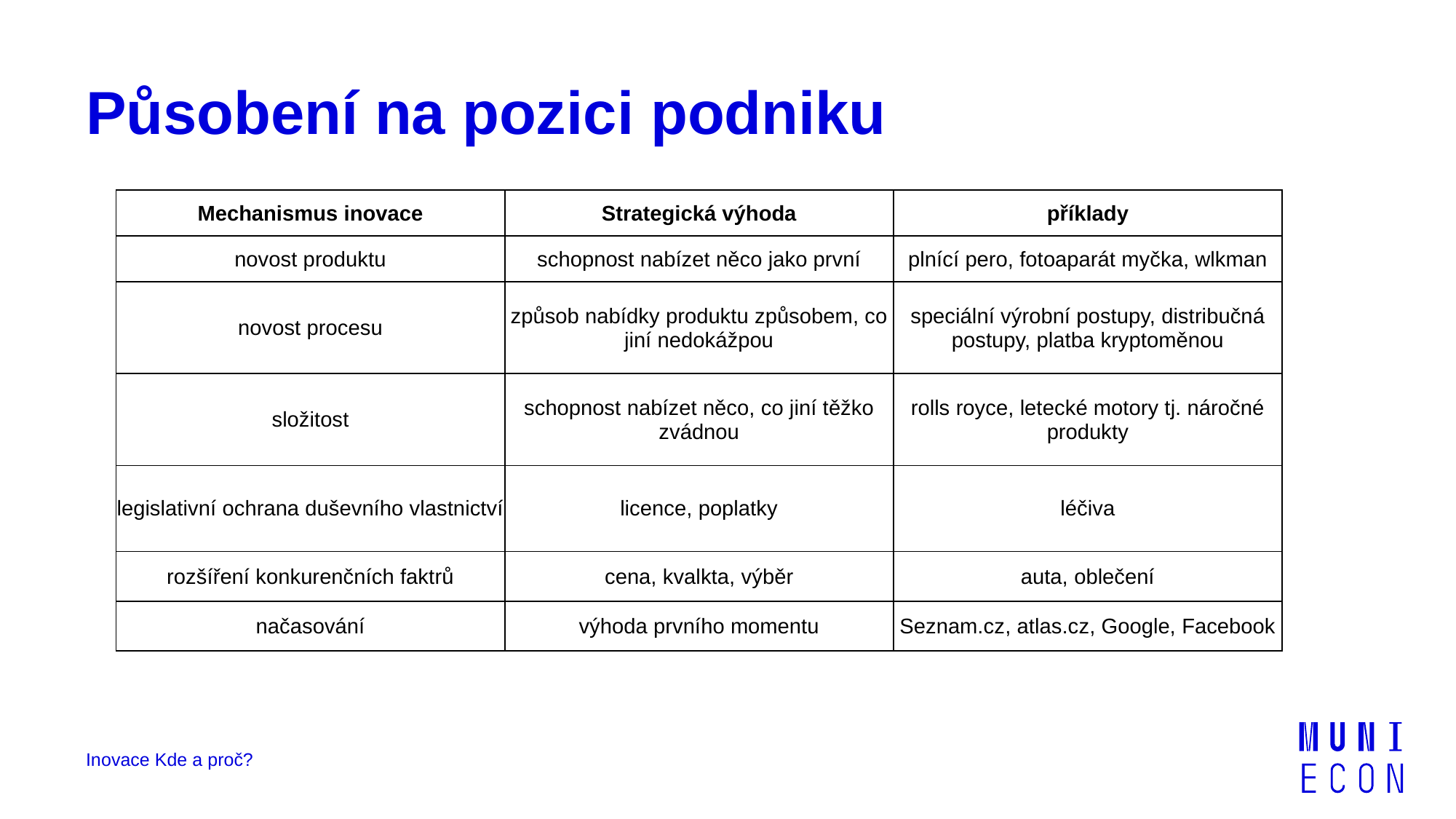

# Působení na pozici podniku
| Mechanismus inovace | Strategická výhoda | příklady |
| --- | --- | --- |
| novost produktu | schopnost nabízet něco jako první | plnící pero, fotoaparát myčka, wlkman |
| novost procesu | způsob nabídky produktu způsobem, co jiní nedokážpou | speciální výrobní postupy, distribučná postupy, platba kryptoměnou |
| složitost | schopnost nabízet něco, co jiní těžko zvádnou | rolls royce, letecké motory tj. náročné produkty |
| legislativní ochrana duševního vlastnictví | licence, poplatky | léčiva |
| rozšíření konkurenčních faktrů | cena, kvalkta, výběr | auta, oblečení |
| načasování | výhoda prvního momentu | Seznam.cz, atlas.cz, Google, Facebook |
Inovace Kde a proč?
39